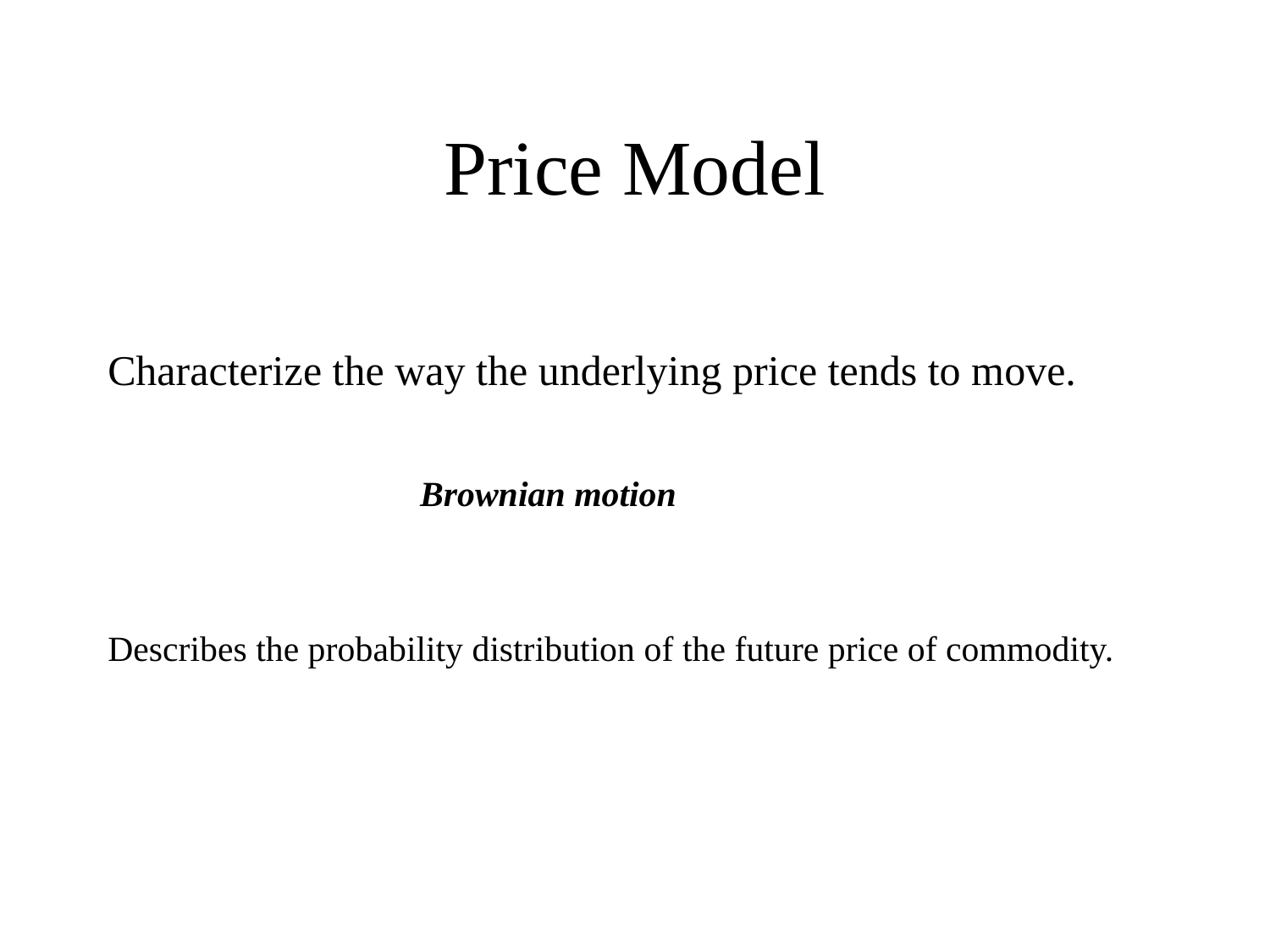

# Price Model

Characterize the way the underlying price tends to move.

			 Brownian motion

Describes the probability distribution of the future price of commodity.